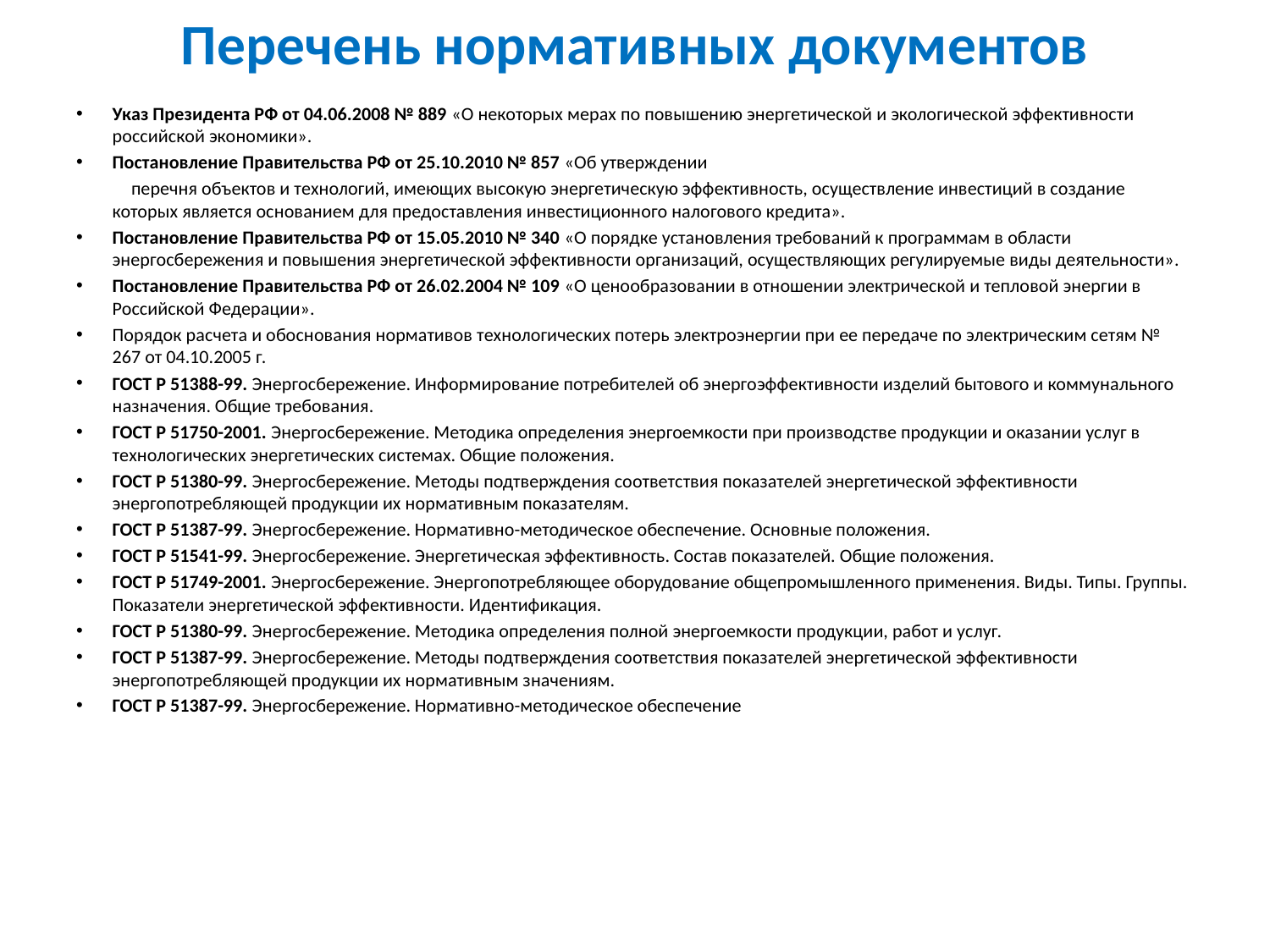

# Перечень нормативных документов
Указ Президента РФ от 04.06.2008 № 889 «О некоторых мерах по повышению энергетической и экологической эффективности российской экономики».
Постановление Правительства РФ от 25.10.2010 № 857 «Об утверждении
             перечня объектов и технологий, имеющих высокую энергетическую эффективность, осуществление инвестиций в создание которых является основанием для предоставления инвестиционного налогового кредита».
Постановление Правительства РФ от 15.05.2010 № 340 «О порядке установления требований к программам в области энергосбережения и повышения энергетической эффективности организаций, осуществляющих регулируемые виды деятельности».
Постановление Правительства РФ от 26.02.2004 № 109 «О ценообразовании в отношении электрической и тепловой энергии в Российской Федерации».
Порядок расчета и обоснования нормативов технологических потерь электроэнергии при ее передаче по электрическим сетям № 267 от 04.10.2005 г.
ГОСТ Р 51388-99. Энергосбережение. Информирование потребителей об энергоэффективности изделий бытового и коммунального назначения. Общие требования.
ГОСТ Р 51750-2001. Энергосбережение. Методика определения энергоемкости при производстве продукции и оказании услуг в технологических энергетических системах. Общие положения.
ГОСТ Р 51380-99. Энергосбережение. Методы подтверждения соответствия показателей энергетической эффективности энергопотребляющей продукции их нормативным показателям.
ГОСТ Р 51387-99. Энергосбережение. Нормативно-методическое обеспечение. Основные положения.
ГОСТ Р 51541-99. Энергосбережение. Энергетическая эффективность. Состав показателей. Общие положения.
ГОСТ Р 51749-2001. Энергосбережение. Энергопотребляющее оборудование общепромышленного применения. Виды. Типы. Группы. Показатели энергетической эффективности. Идентификация.
ГОСТ Р 51380-99. Энергосбережение. Методика определения полной энергоемкости продукции, работ и услуг.
ГОСТ Р 51387-99. Энергосбережение. Методы подтверждения соответствия показателей энергетической эффективности энергопотребляющей продукции их нормативным значениям.
ГОСТ Р 51387-99. Энергосбережение. Нормативно-методическое обеспечение